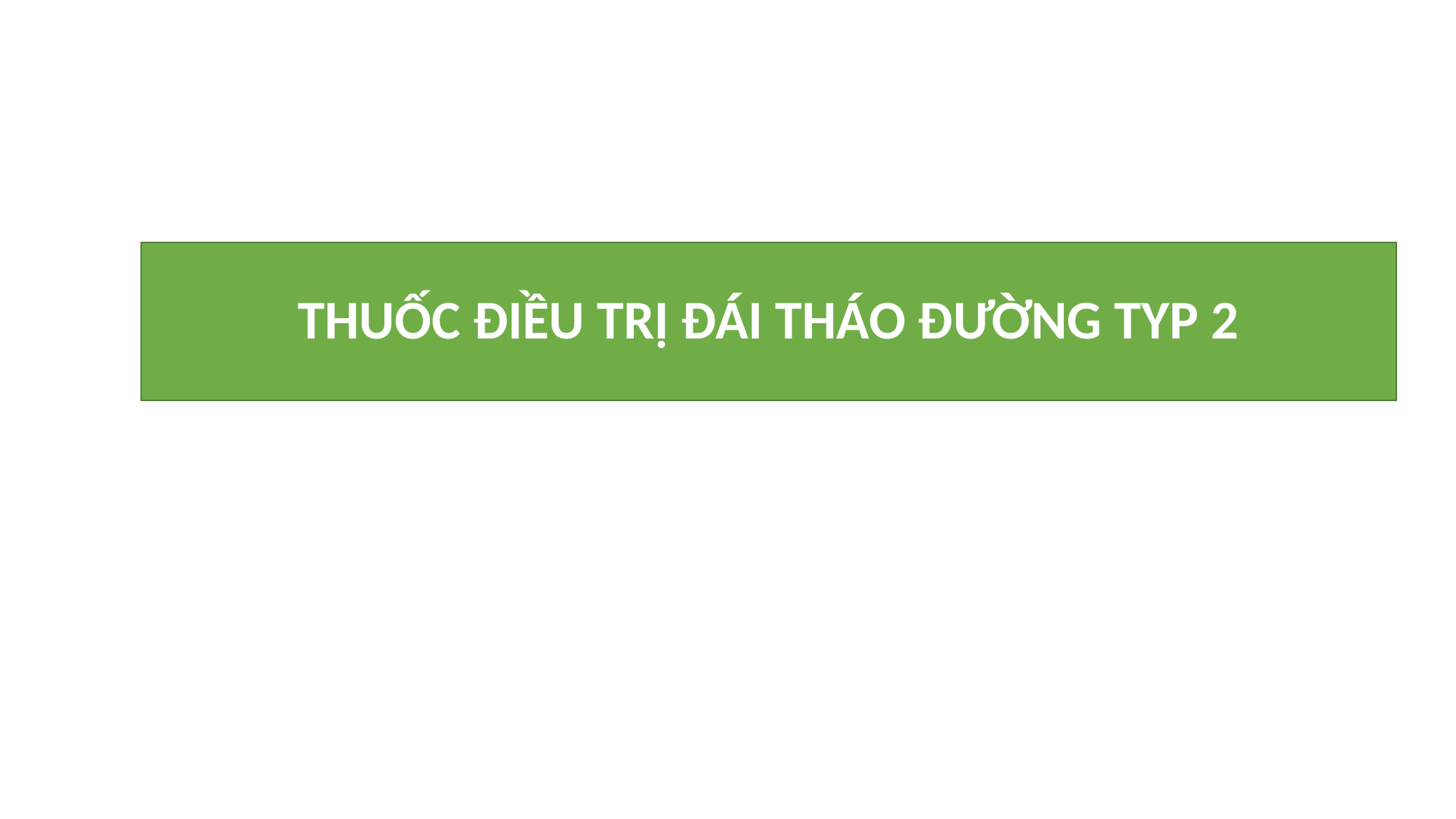

# THUỐC ĐIỀU TRỊ ĐÁI THÁO ĐƯỜNG TYP 2